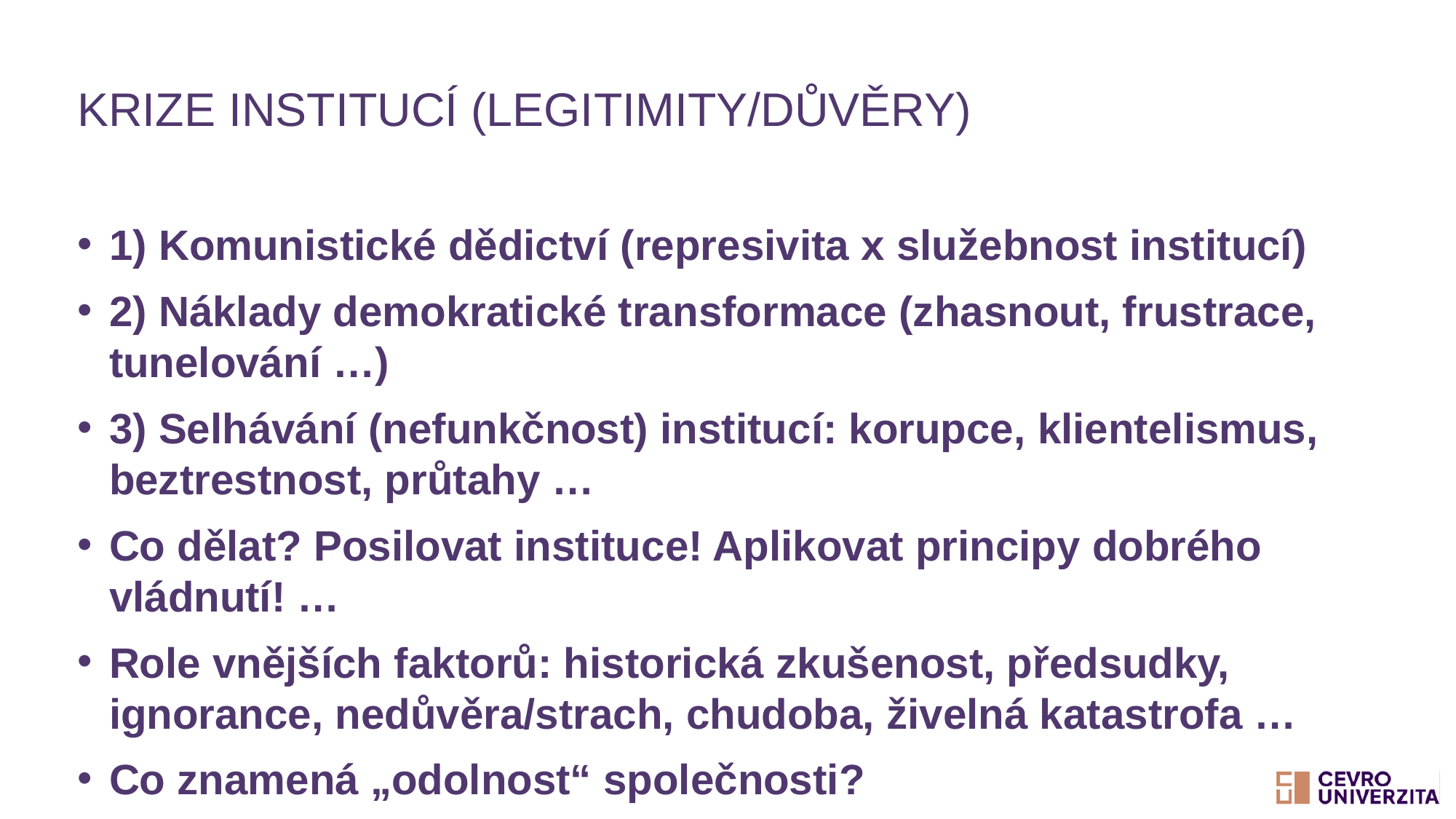

# Krize institucí (legitimity/důvěry)
1) Komunistické dědictví (represivita x služebnost institucí)
2) Náklady demokratické transformace (zhasnout, frustrace, tunelování …)
3) Selhávání (nefunkčnost) institucí: korupce, klientelismus, beztrestnost, průtahy …
Co dělat? Posilovat instituce! Aplikovat principy dobrého vládnutí! …
Role vnějších faktorů: historická zkušenost, předsudky, ignorance, nedůvěra/strach, chudoba, živelná katastrofa …
Co znamená „odolnost“ společnosti?